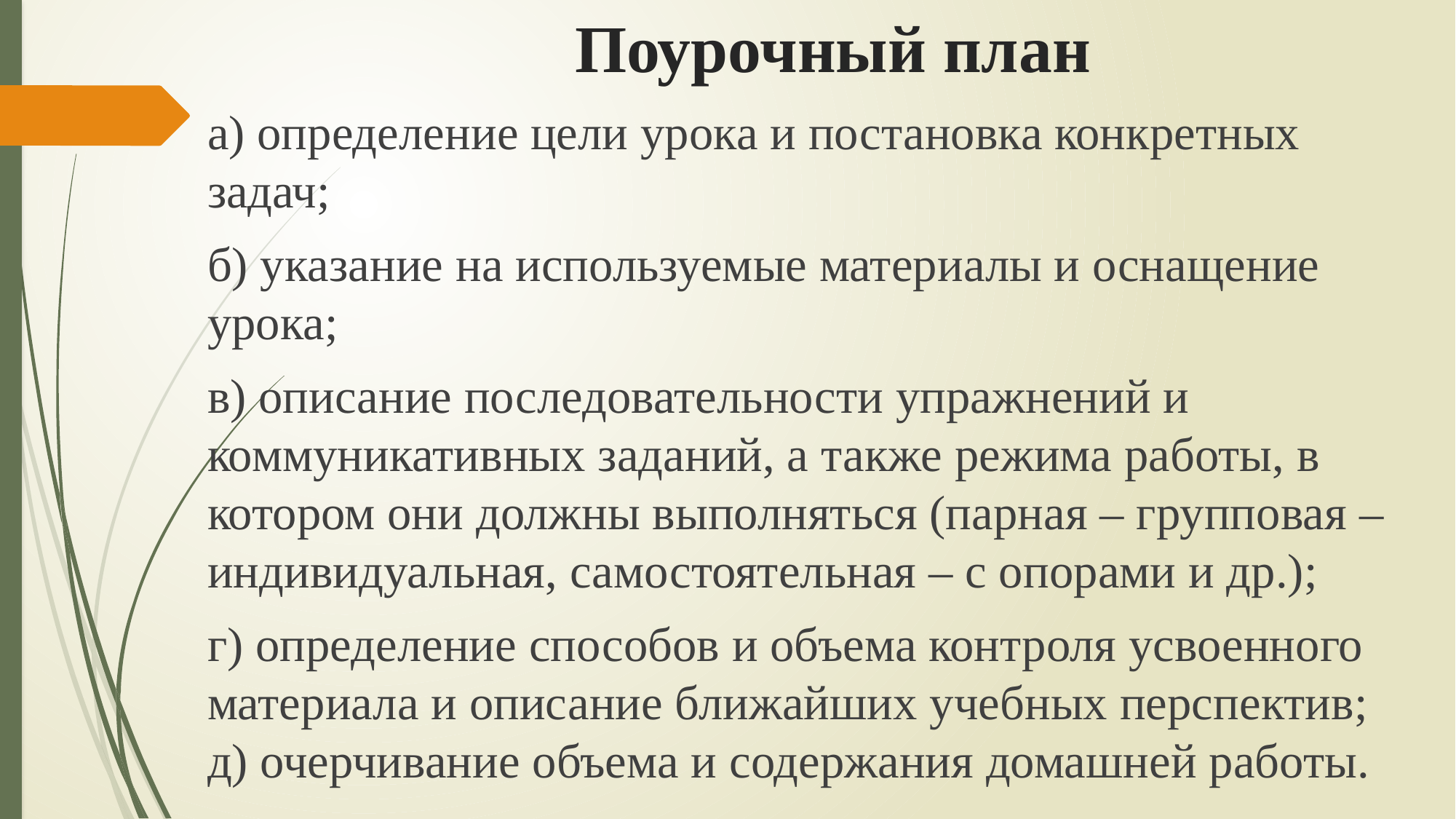

# Поурочный план
а) определение цели урока и постановка конкретных задач;
б) указание на используемые материалы и оснащение урока;
в) описание последовательности упражнений и коммуникативных заданий, а также режима работы, в котором они должны выполняться (парная – групповая – индивидуальная, самостоятельная – с опорами и др.);
г) определение способов и объема контроля усвоенного материала и описание ближайших учебных перспектив; д) очерчивание объема и содержания домашней работы.